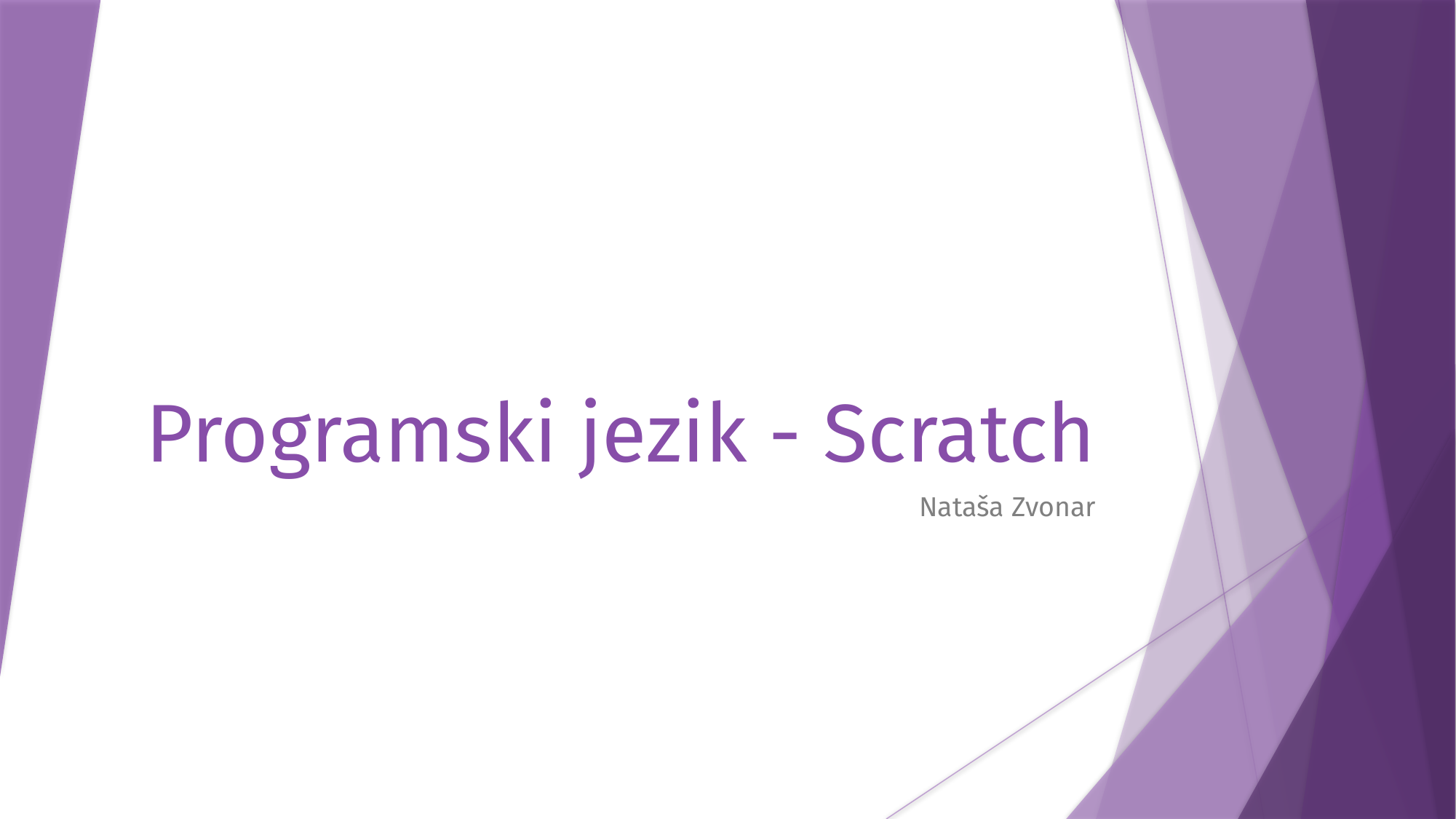

# Programski jezik - Scratch
Nataša Zvonar